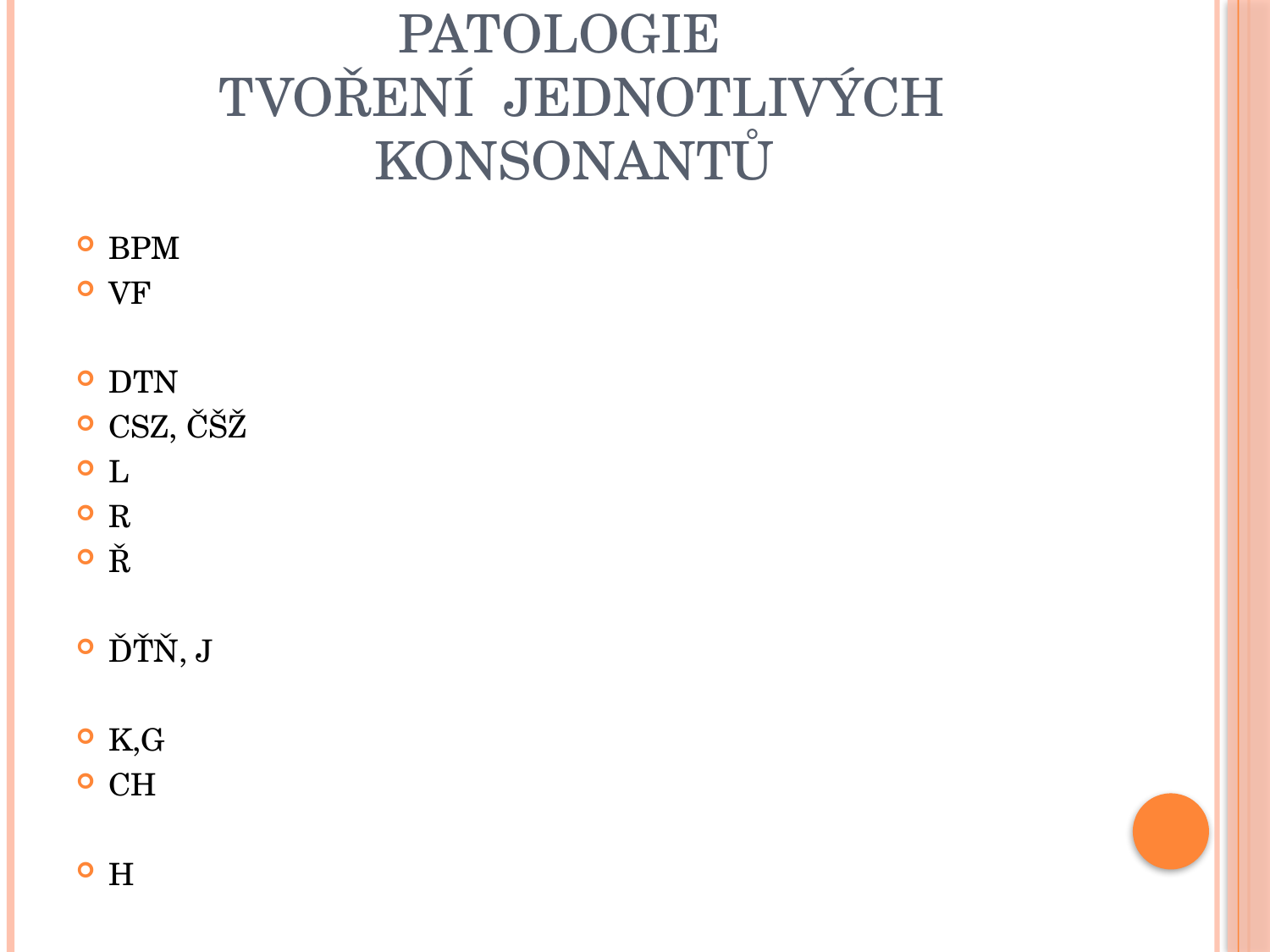

# Patologie tvoření  jednotlivých konsonantů
BPM
VF

DTN
CSZ, ČŠŽ
L
R
Ř

ĎŤŇ, J

K,G
CH

H